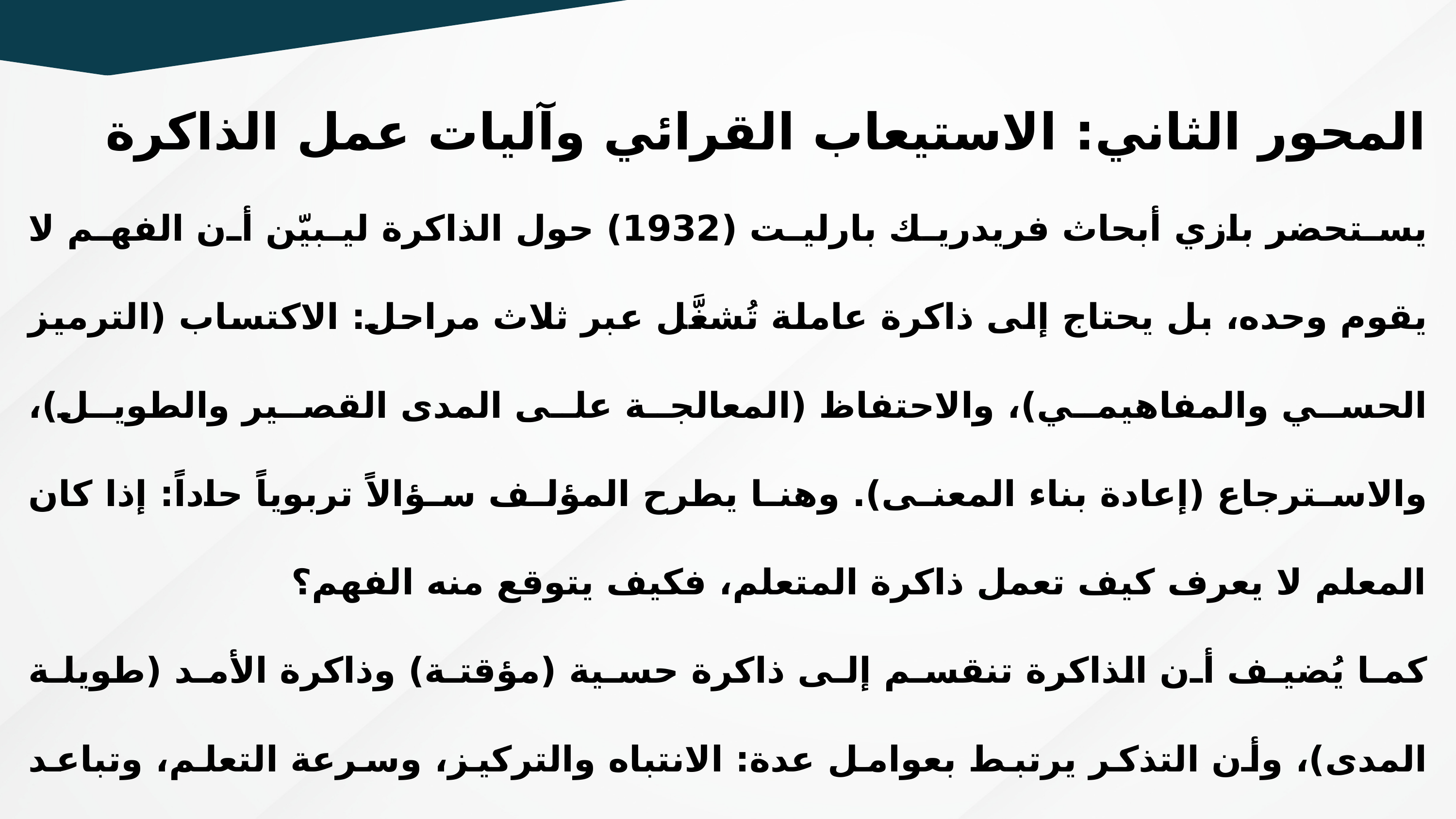

المحور الثاني: الاستيعاب القرائي وآليات عمل الذاكرة
يستحضر بازي أبحاث فريدريك بارليت (1932) حول الذاكرة ليبيّن أن الفهم لا يقوم وحده، بل يحتاج إلى ذاكرة عاملة تُشغَّل عبر ثلاث مراحل: الاكتساب (الترميز الحسي والمفاهيمي)، والاحتفاظ (المعالجة على المدى القصير والطويل)، والاسترجاع (إعادة بناء المعنى). وهنا يطرح المؤلف سؤالاً تربوياً حاداً: إذا كان المعلم لا يعرف كيف تعمل ذاكرة المتعلم، فكيف يتوقع منه الفهم؟
كما يُضيف أن الذاكرة تنقسم إلى ذاكرة حسية (مؤقتة) وذاكرة الأمد (طويلة المدى)، وأن التذكر يرتبط بعوامل عدة: الانتباه والتركيز، وسرعة التعلم، وتباعد مراجعة المعلومة. وهذا يفرض على المدرس أن يُصمّم درسه بما يُعزّز الاستقرار في ذاكرة الأمد لا مجرد استيعاب عابر.